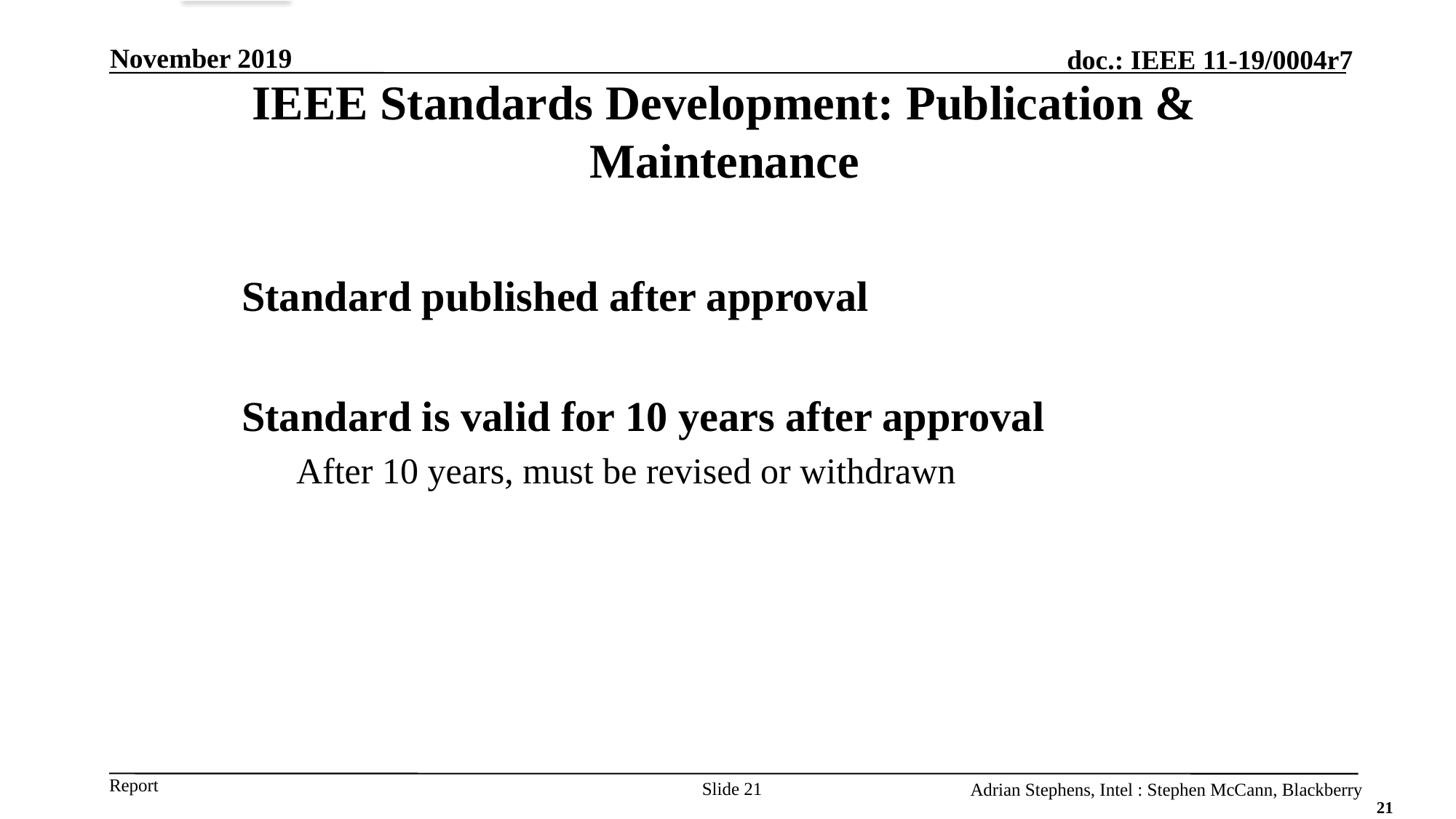

November 2019
# IEEE Standards Development: Publication & Maintenance

Standard published after approval

Standard is valid for 10 years after approval
After 10 years, must be revised or withdrawn
Slide 21
Adrian Stephens, Intel : Stephen McCann, Blackberry
21